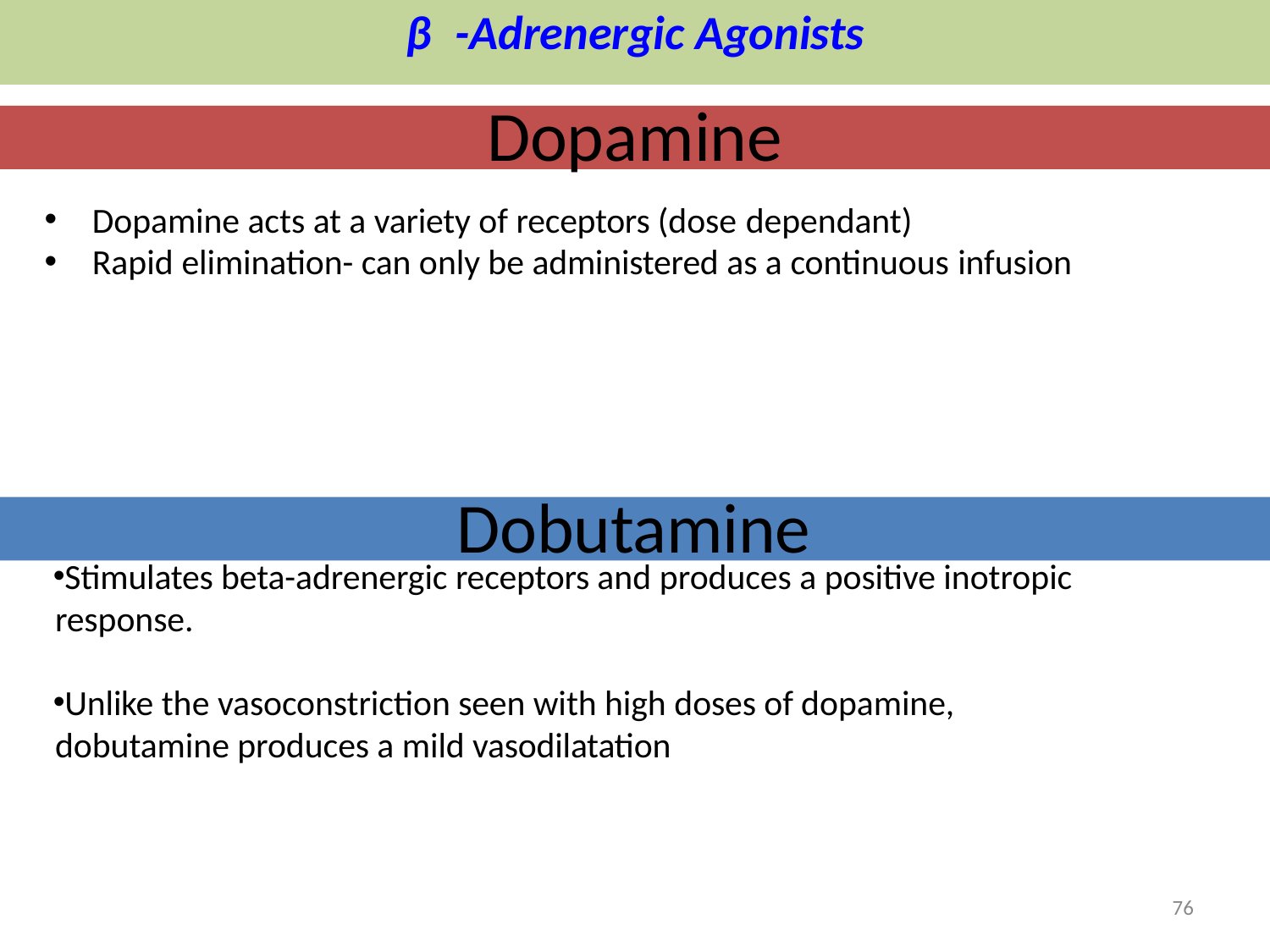

# β	-Adrenergic Agonists
Dopamine

Dopamine acts at a variety of receptors (dose dependant)
Rapid elimination- can only be administered as a continuous infusion
Dobutamine

Stimulates beta-adrenergic receptors and produces a positive inotropic  response.

Unlike the vasoconstriction seen with high doses of dopamine,  dobutamine produces a mild vasodilatation
76